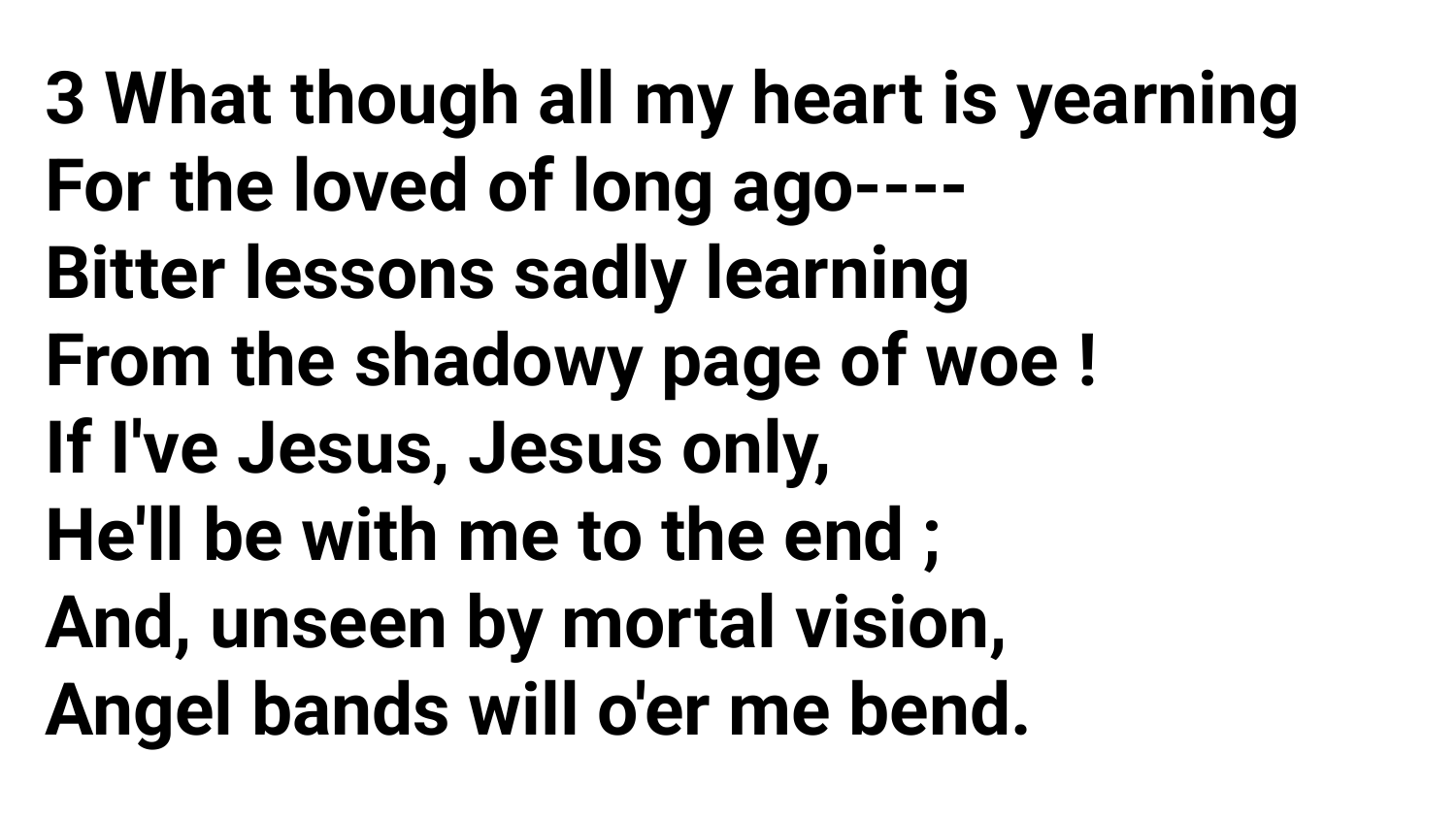

3 What though all my heart is yearning
For the loved of long ago----
Bitter lessons sadly learning
From the shadowy page of woe !
If I've Jesus, Jesus only,
He'll be with me to the end ;
And, unseen by mortal vision,
Angel bands will o'er me bend.